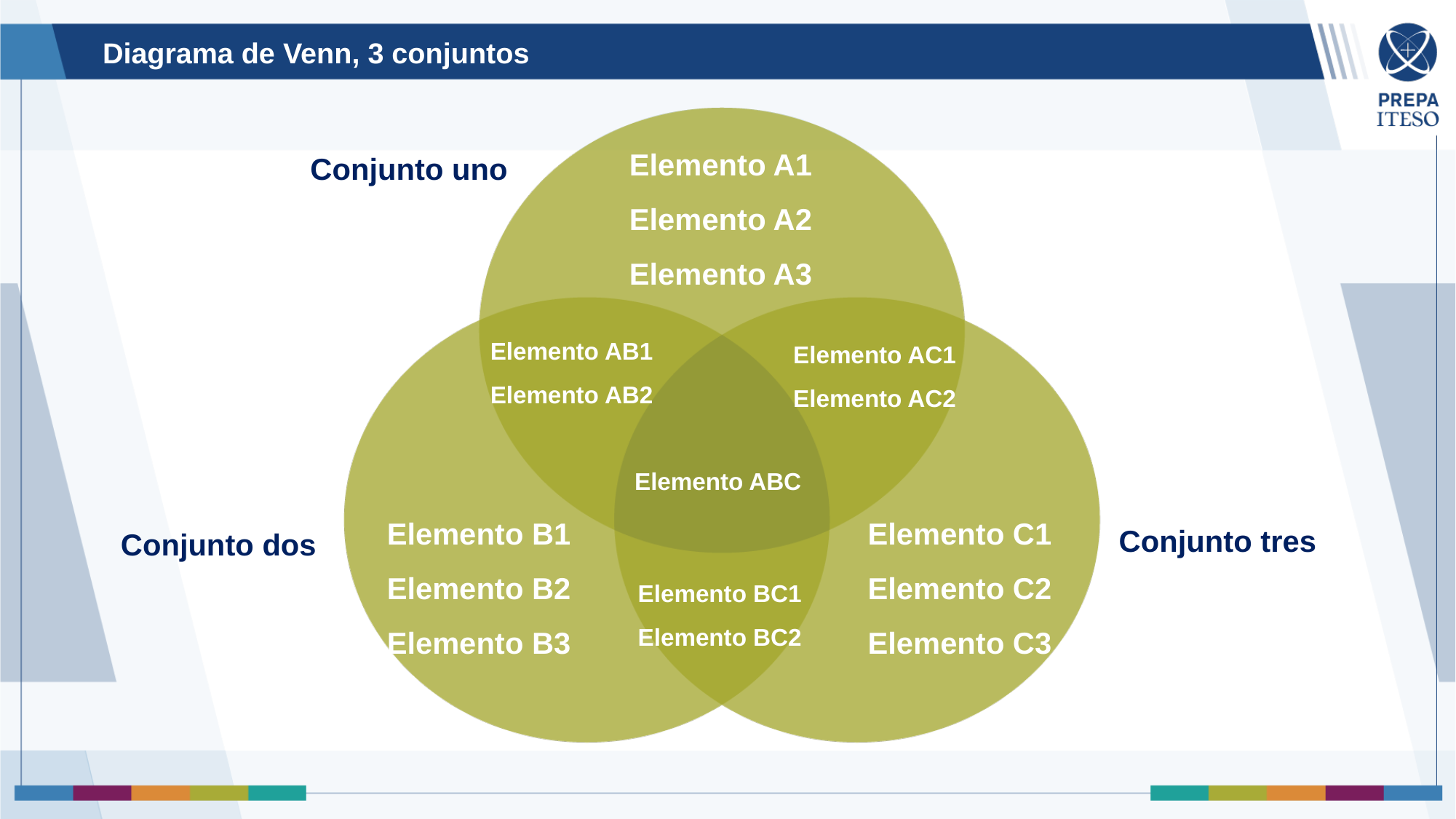

Diagrama de Venn, 3 conjuntos
Elemento A1
Elemento A2
Elemento A3
Conjunto uno
Elemento AB1
Elemento AB2
Elemento AC1
Elemento AC2
Elemento ABC
Elemento B1
Elemento B2
Elemento B3
Elemento C1
Elemento C2
Elemento C3
Conjunto tres
Conjunto dos
Elemento BC1
Elemento BC2